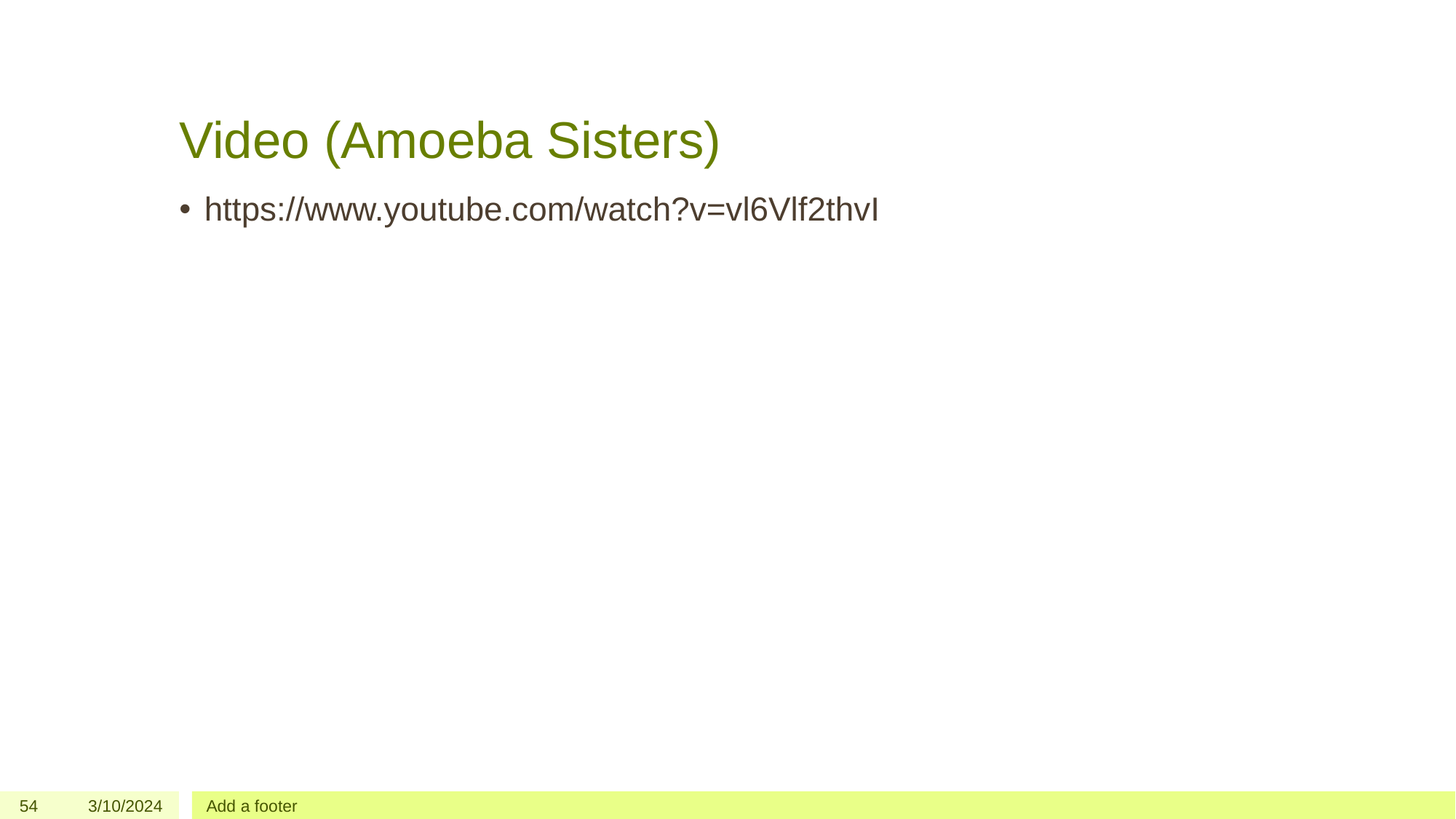

# Video (Amoeba Sisters)
https://www.youtube.com/watch?v=vl6Vlf2thvI
54
3/10/2024
Add a footer